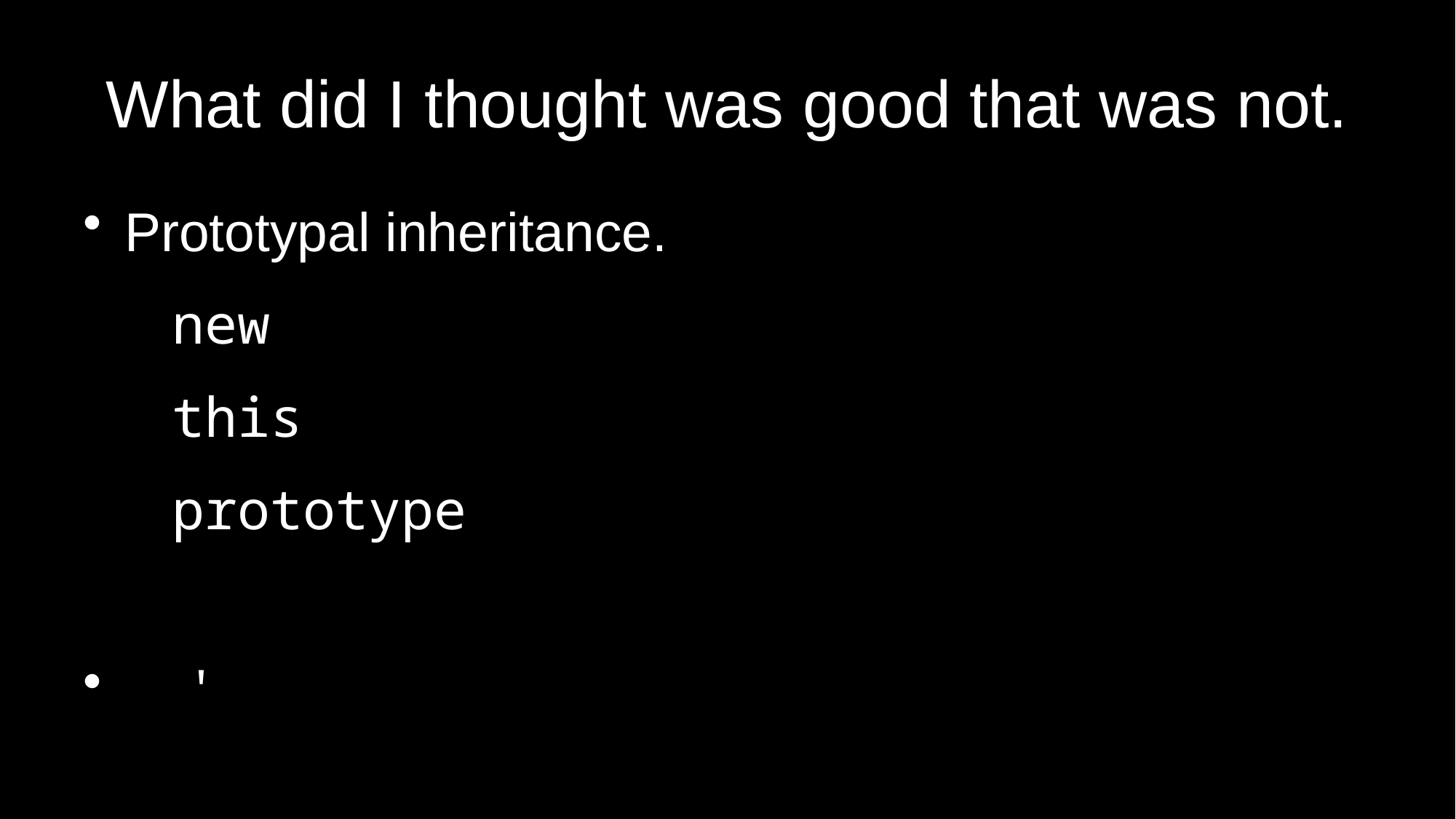

# What did I thought was good that was not.
Prototypal inheritance.
new
this
prototype

    '